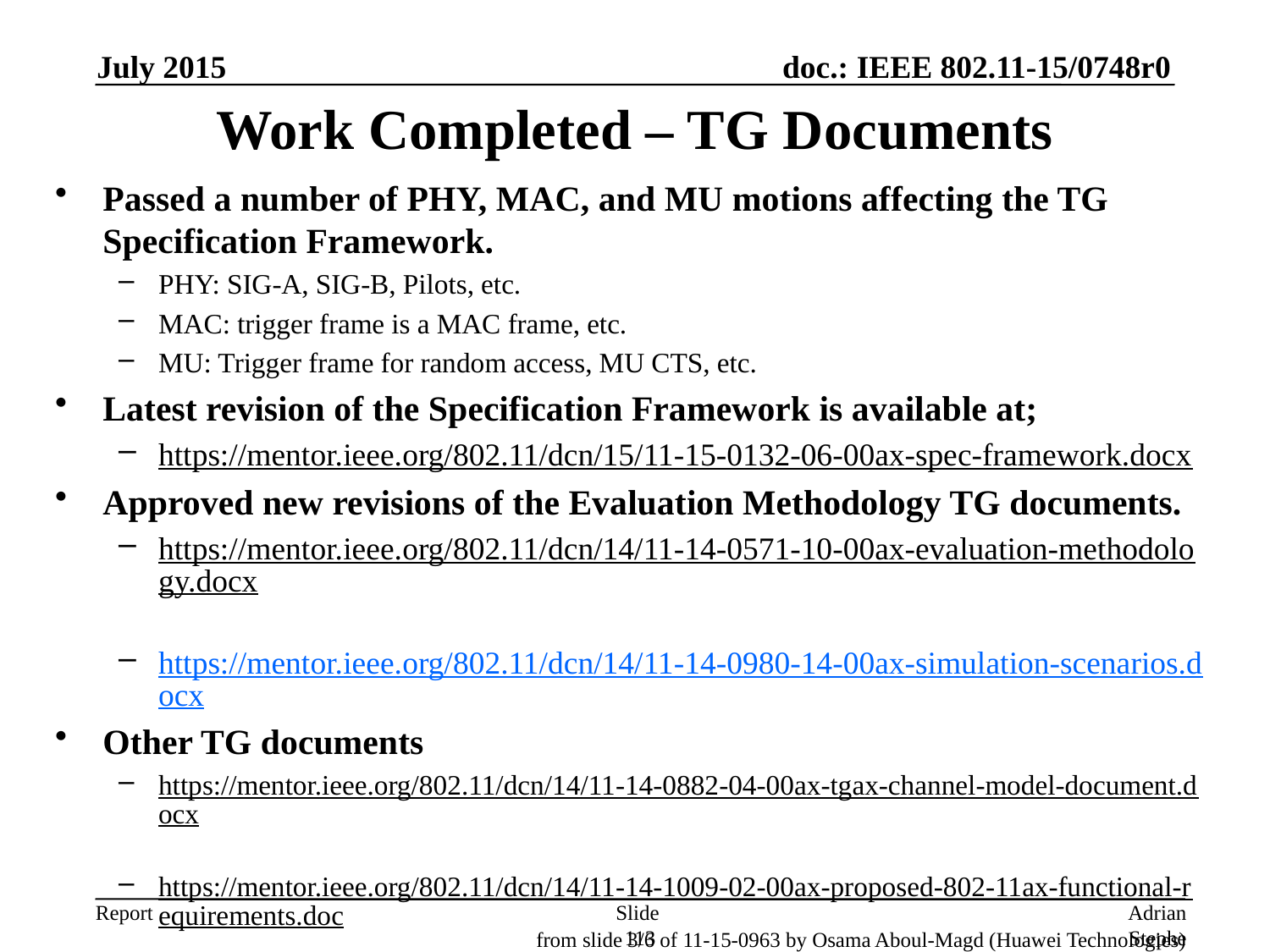

July 2015
# Work Completed – TG Documents
Passed a number of PHY, MAC, and MU motions affecting the TG Specification Framework.
PHY: SIG-A, SIG-B, Pilots, etc.
MAC: trigger frame is a MAC frame, etc.
MU: Trigger frame for random access, MU CTS, etc.
Latest revision of the Specification Framework is available at;
https://mentor.ieee.org/802.11/dcn/15/11-15-0132-06-00ax-spec-framework.docx
Approved new revisions of the Evaluation Methodology TG documents.
https://mentor.ieee.org/802.11/dcn/14/11-14-0571-10-00ax-evaluation-methodology.docx
https://mentor.ieee.org/802.11/dcn/14/11-14-0980-14-00ax-simulation-scenarios.docx
Other TG documents
https://mentor.ieee.org/802.11/dcn/14/11-14-0882-04-00ax-tgax-channel-model-document.docx
https://mentor.ieee.org/802.11/dcn/14/11-14-1009-02-00ax-proposed-802-11ax-functional-requirements.doc
Slide 113
Adrian Stephens, Intel
from slide 3/6 of 11-15-0963 by Osama Aboul-Magd (Huawei Technologies)